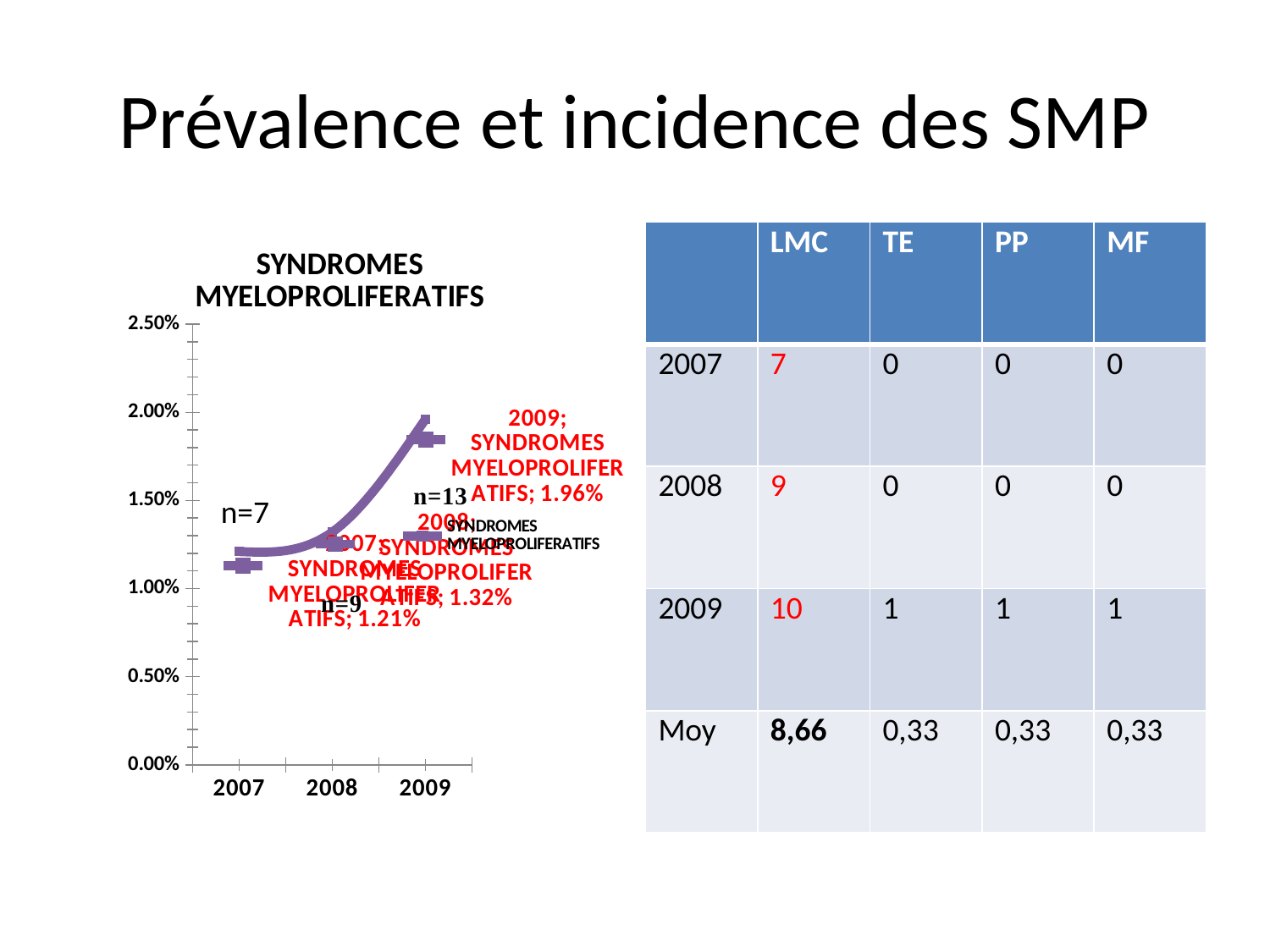

# Prévalence et incidence des SMP

### Chart:

| Category |  |
|---|---|
| 2007 | 0.012100000000000001 |
| 2008 | 0.013200000000000081 |
| 2009 | 0.0196 |
|  | LMC | TE | PP | MF |
| --- | --- | --- | --- | --- |
| 2007 | 7 | 0 | 0 | 0 |
| 2008 | 9 | 0 | 0 | 0 |
| 2009 | 10 | 1 | 1 | 1 |
| Moy | 8,66 | 0,33 | 0,33 | 0,33 |
n=7